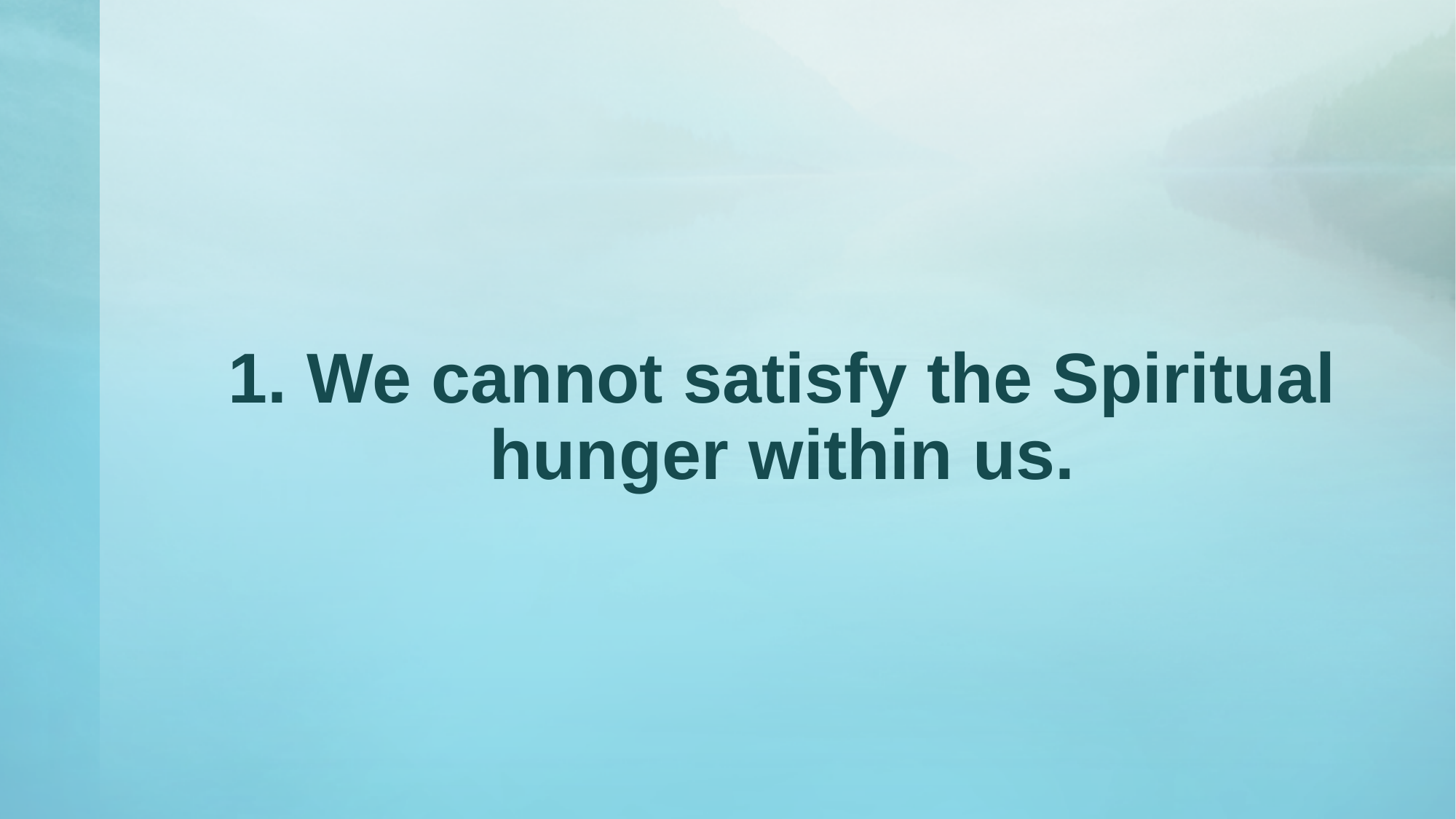

# 1. We cannot satisfy the Spiritual hunger within us.